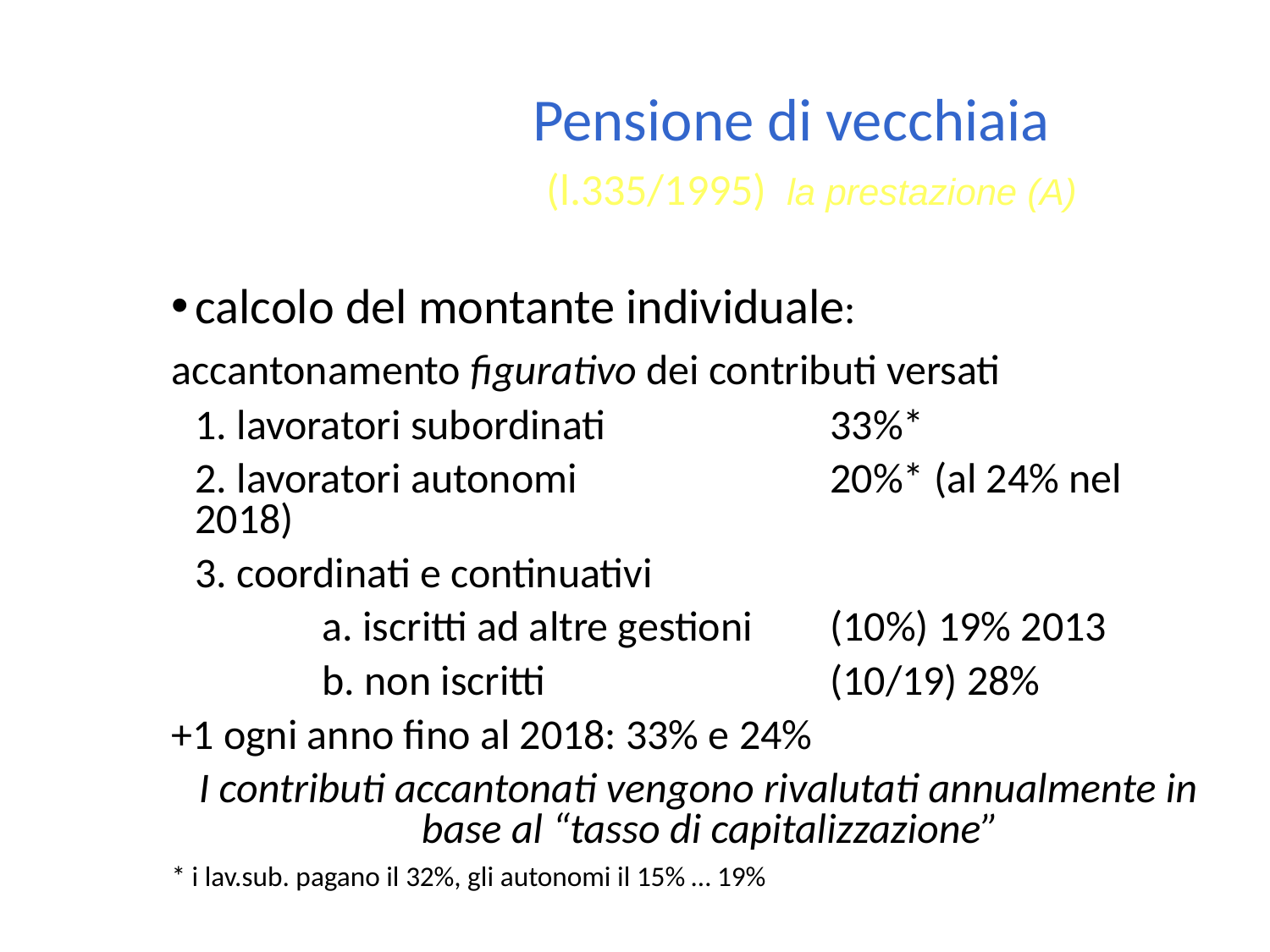

# Pensione di vecchiaia (l.335/1995)  la prestazione (A)
calcolo del montante individuale:
accantonamento figurativo dei contributi versati
	1. lavoratori subordinati	 	33%*
	2. lavoratori autonomi	 	20%* (al 24% nel 2018)
	3. coordinati e continuativi
		a. iscritti ad altre gestioni 	(10%) 19% 2013
		b. non iscritti		  	(10/19) 28%
+1 ogni anno fino al 2018: 33% e 24%
I contributi accantonati vengono rivalutati annualmente in base al “tasso di capitalizzazione”
* i lav.sub. pagano il 32%, gli autonomi il 15% … 19%